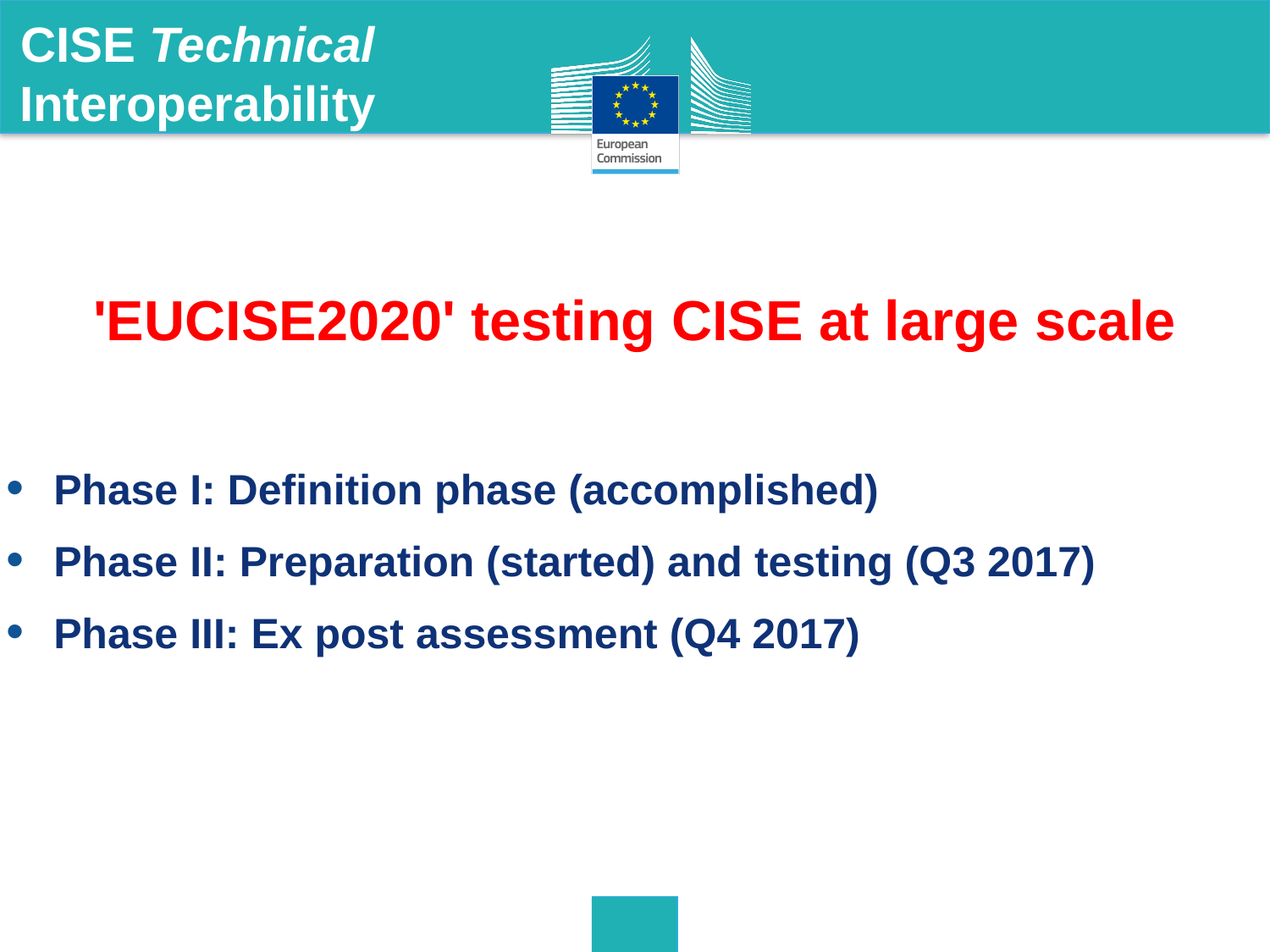

CISE Technical Interoperability
'EUCISE2020' testing CISE at large scale

Phase I: Definition phase (accomplished)
Phase II: Preparation (started) and testing (Q3 2017)
Phase III: Ex post assessment (Q4 2017)